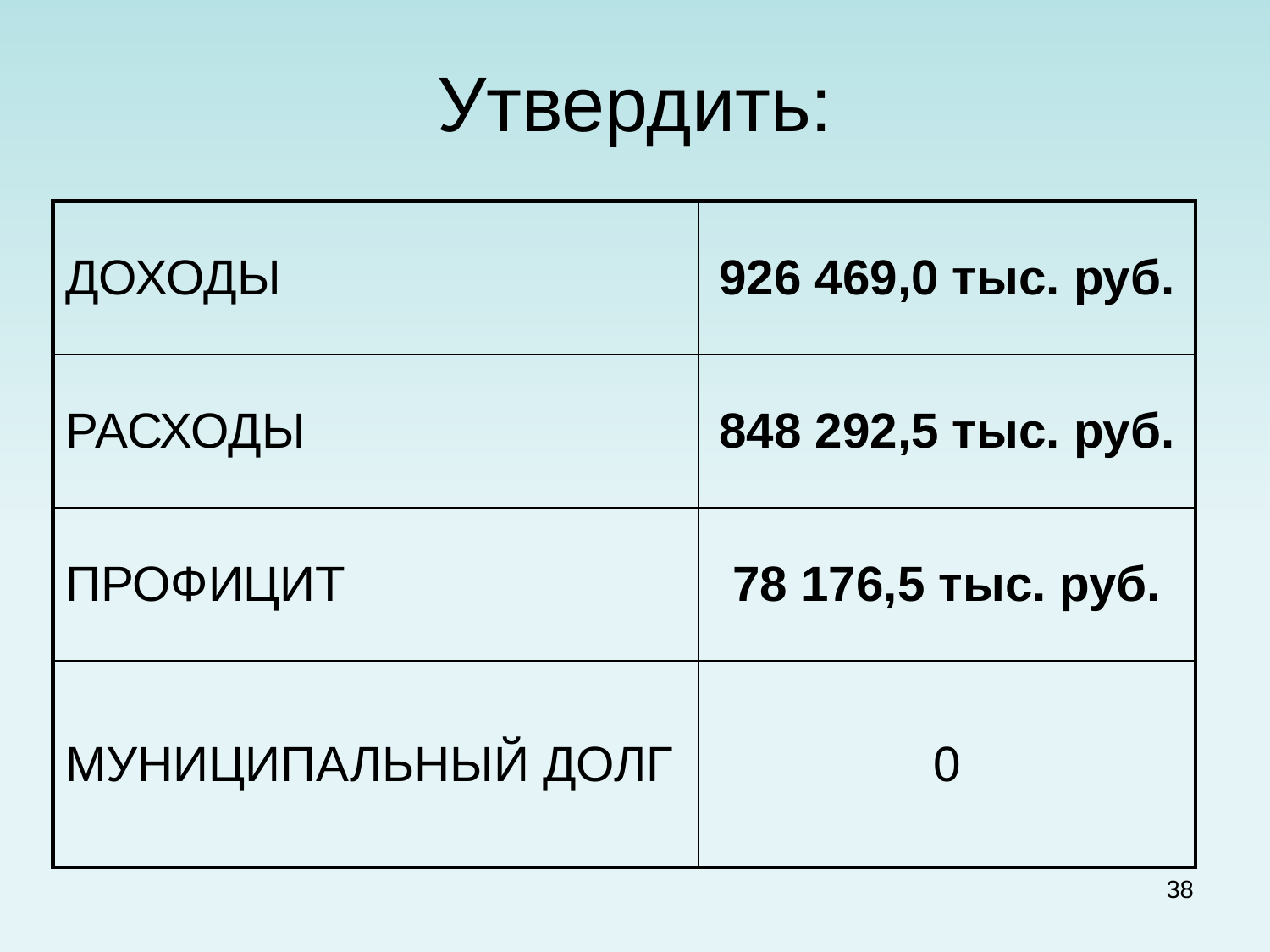

# Утвердить:
| ДОХОДЫ | 926 469,0 тыс. руб. |
| --- | --- |
| РАСХОДЫ | 848 292,5 тыс. руб. |
| ПРОФИЦИТ | 78 176,5 тыс. руб. |
| МУНИЦИПАЛЬНЫЙ ДОЛГ | 0 |
38